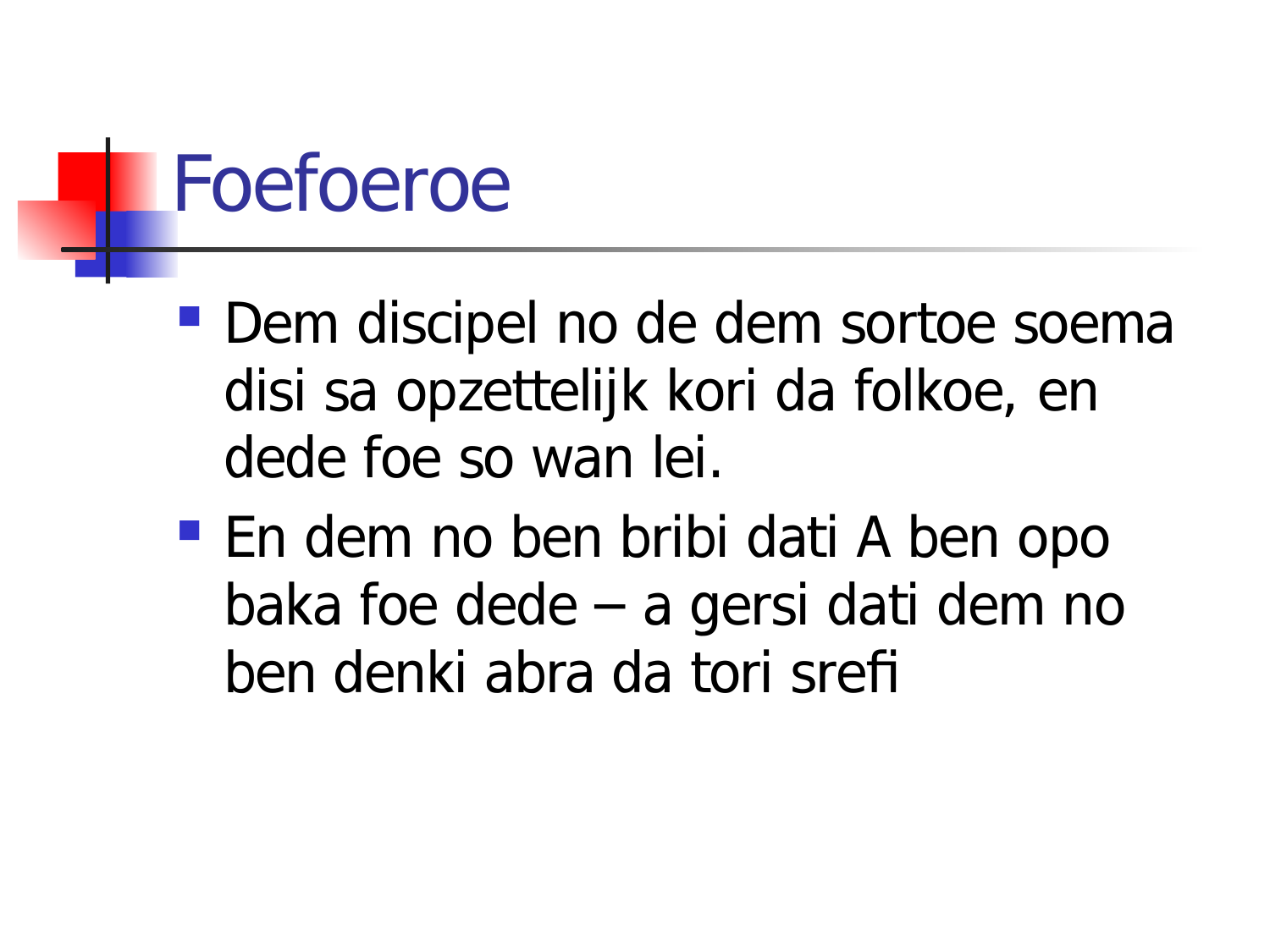

# Foefoeroe
Dem discipel no de dem sortoe soema disi sa opzettelijk kori da folkoe, en dede foe so wan lei.
En dem no ben bribi dati A ben opo baka foe dede – a gersi dati dem no ben denki abra da tori srefi